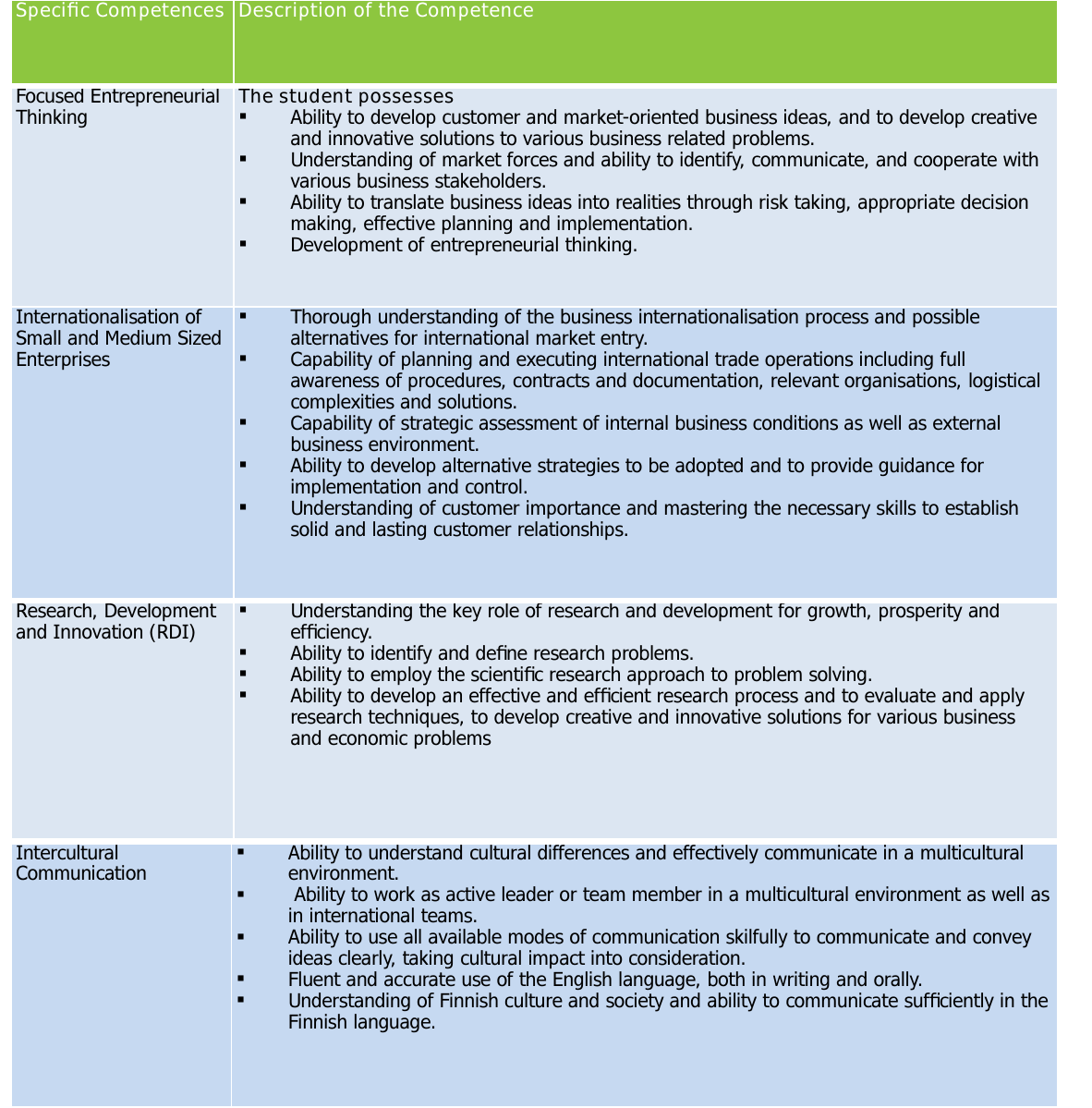

| Specific Competences | Description of the Competence |
| --- | --- |
| Focused Entrepreneurial Thinking | The student possesses Ability to develop customer and market-oriented business ideas, and to develop creative and innovative solutions to various business related problems. Understanding of market forces and ability to identify, communicate, and cooperate with various business stakeholders. Ability to translate business ideas into realities through risk taking, appropriate decision making, effective planning and implementation. Development of entrepreneurial thinking. |
| Internationalisation of Small and Medium Sized Enterprises | Thorough understanding of the business internationalisation process and possible alternatives for international market entry. Capability of planning and executing international trade operations including full awareness of procedures, contracts and documentation, relevant organisations, logistical complexities and solutions. Capability of strategic assessment of internal business conditions as well as external business environment. Ability to develop alternative strategies to be adopted and to provide guidance for implementation and control. Understanding of customer importance and mastering the necessary skills to establish solid and lasting customer relationships. |
| Research, Development and Innovation (RDI) | Understanding the key role of research and development for growth, prosperity and efficiency. Ability to identify and define research problems. Ability to employ the scientific research approach to problem solving. Ability to develop an effective and efficient research process and to evaluate and apply research techniques, to develop creative and innovative solutions for various business and economic problems |
| Intercultural Communication | Ability to understand cultural differences and effectively communicate in a multicultural environment. Ability to work as active leader or team member in a multicultural environment as well as in international teams. Ability to use all available modes of communication skilfully to communicate and convey ideas clearly, taking cultural impact into consideration. Fluent and accurate use of the English language, both in writing and orally. Understanding of Finnish culture and society and ability to communicate sufficiently in the Finnish language. |
| --- | --- |